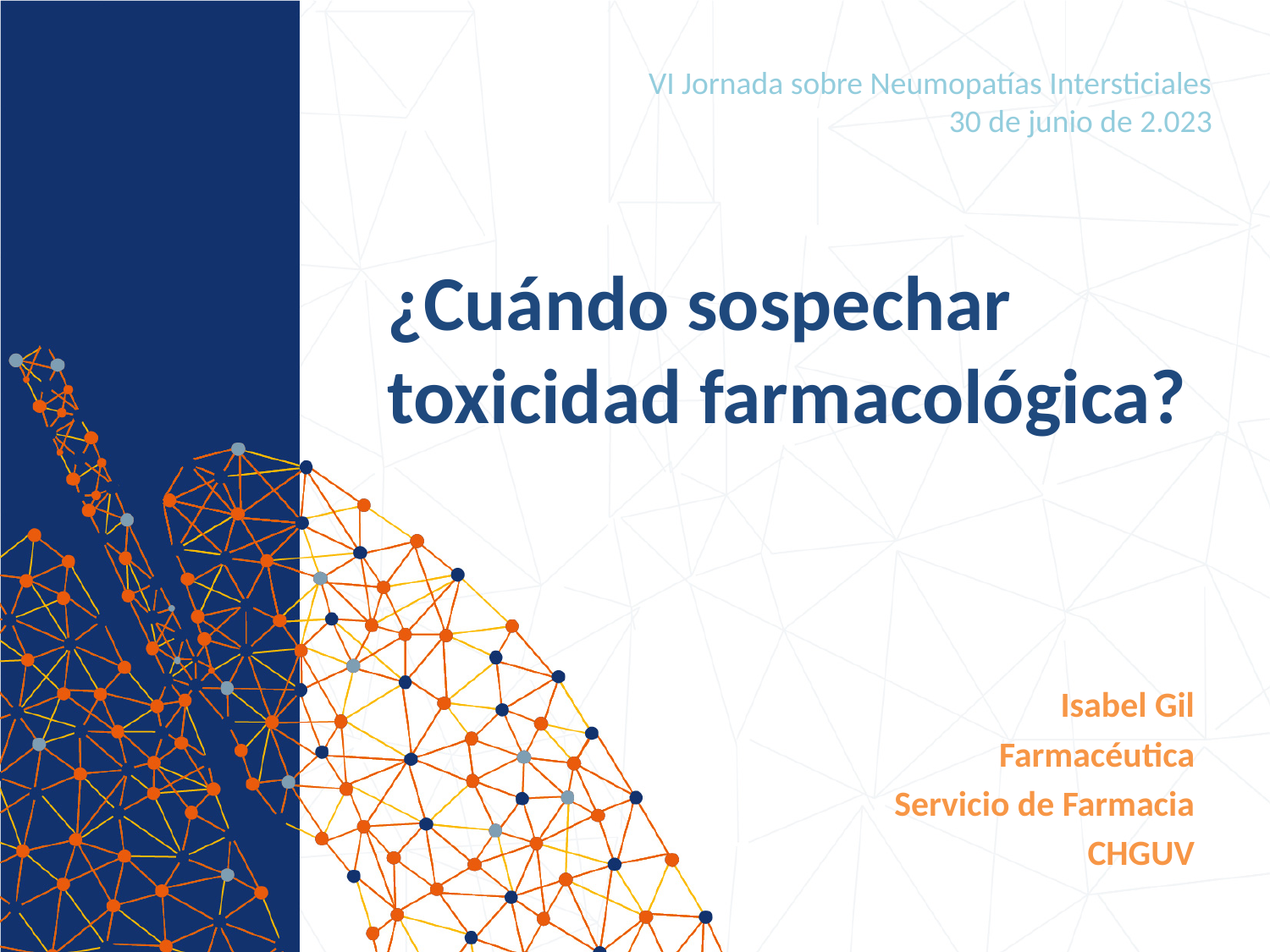

VI Jornada sobre Neumopatías Intersticiales
30 de junio de 2.023
# ¿Cuándo sospechar toxicidad farmacológica?
Isabel Gil
Farmacéutica
Servicio de Farmacia
CHGUV